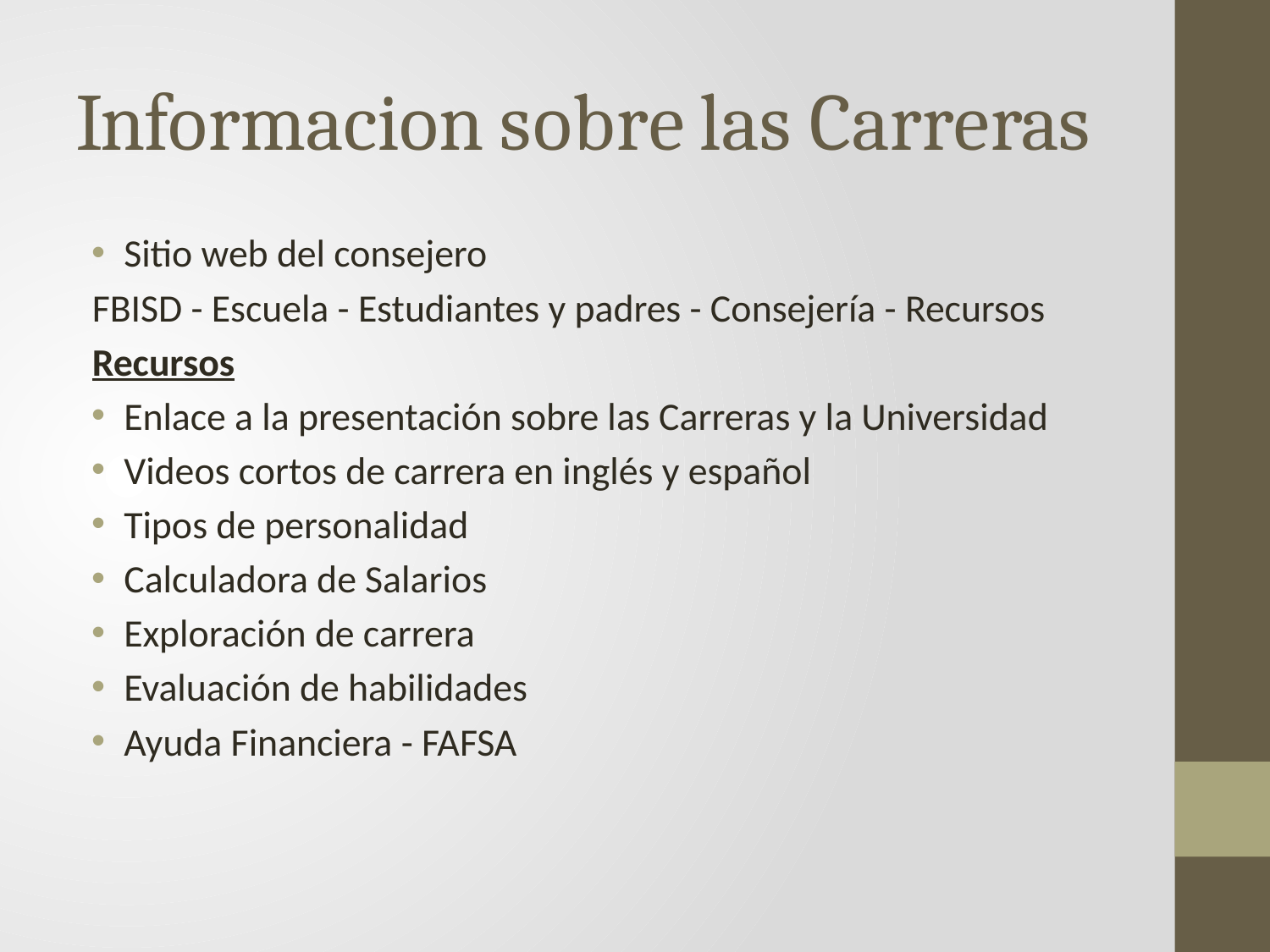

# Informacion sobre las Carreras
Sitio web del consejero
FBISD - Escuela - Estudiantes y padres - Consejería - Recursos
Recursos
Enlace a la presentación sobre las Carreras y la Universidad
Videos cortos de carrera en inglés y español
Tipos de personalidad
Calculadora de Salarios
Exploración de carrera
Evaluación de habilidades
Ayuda Financiera - FAFSA